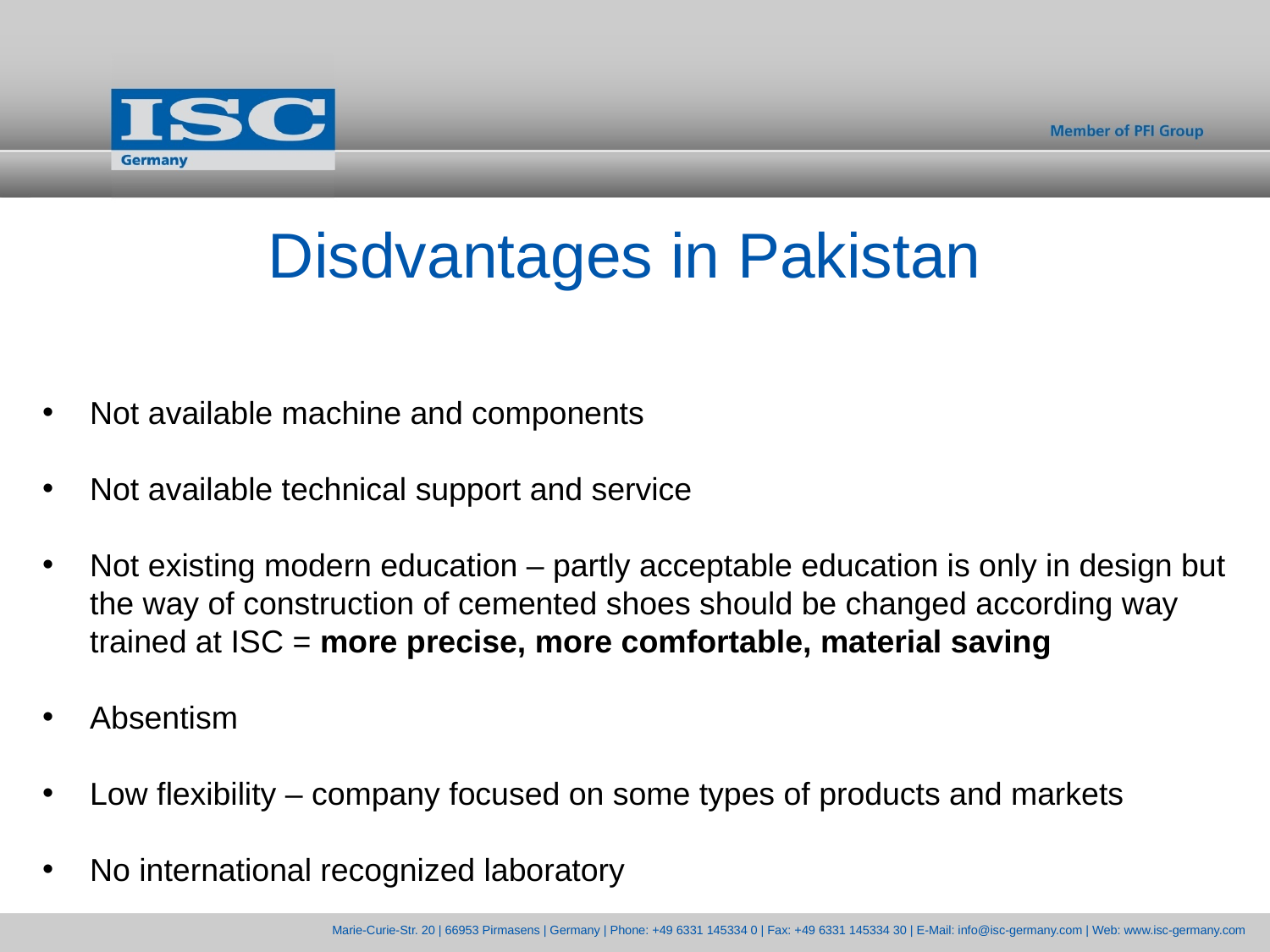

Disdvantages in Pakistan

Not available machine and components

Not available technical support and service

Not existing modern education – partly acceptable education is only in design but the way of construction of cemented shoes should be changed according way trained at ISC = more precise, more comfortable, material saving

Absentism

Low flexibility – company focused on some types of products and markets

No international recognized laboratory

Marie-Curie-Str. 20 | 66953 Pirmasens | Germany | Phone: +49 6331 145334 0 | Fax: +49 6331 145334 30 | E-Mail: info@isc-germany.com | Web: www.isc-germany.com